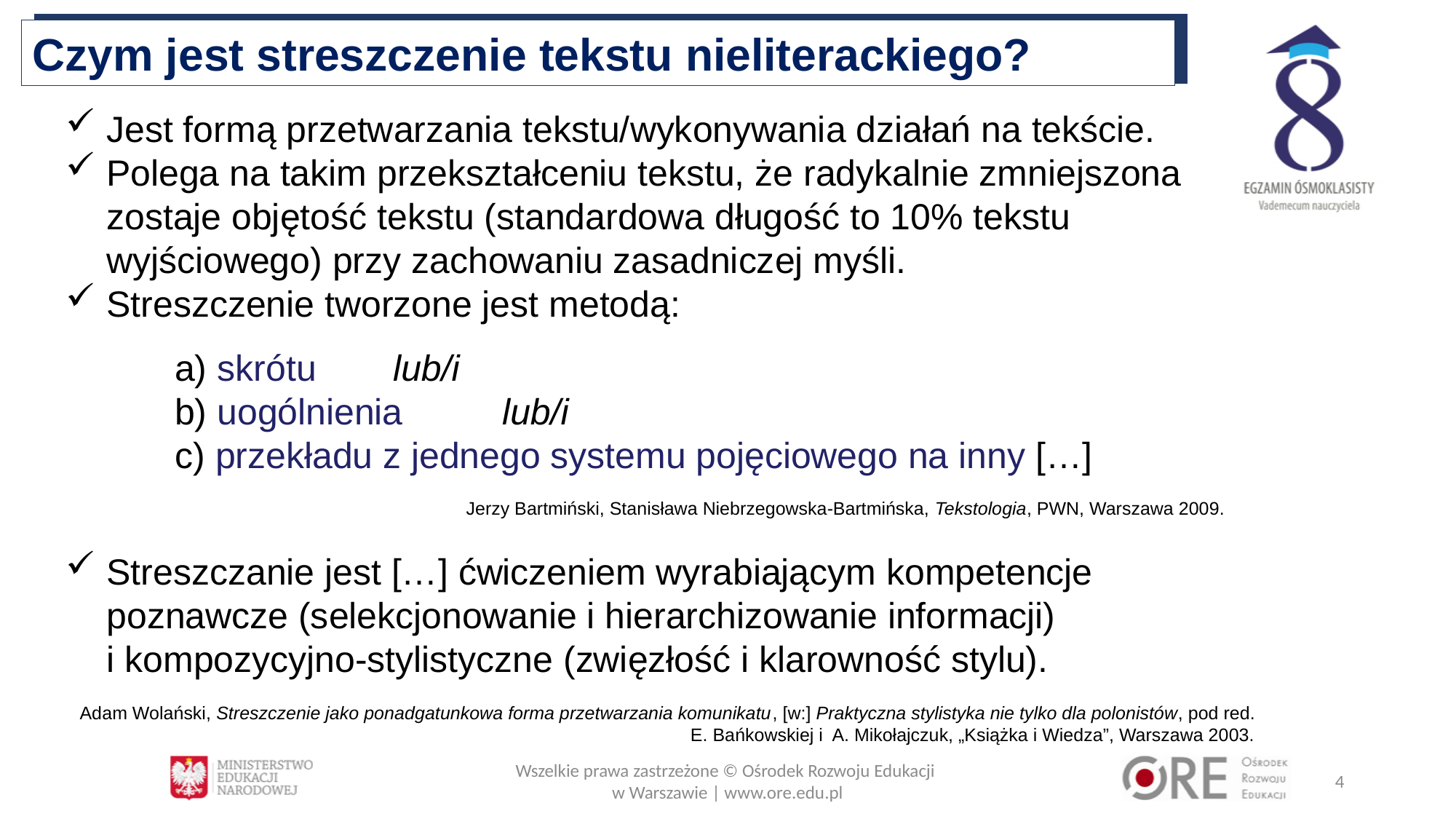

Czym jest streszczenie tekstu nieliterackiego?
Jest formą przetwarzania tekstu/wykonywania działań na tekście.
Polega na takim przekształceniu tekstu, że radykalnie zmniejszona zostaje objętość tekstu (standardowa długość to 10% tekstu wyjściowego) przy zachowaniu zasadniczej myśli.
Streszczenie tworzone jest metodą:

	a) skrótu	lub/i
	b) uogólnienia 	lub/i
	c) przekładu z jednego systemu pojęciowego na inny […]

Jerzy Bartmiński, Stanisława Niebrzegowska-Bartmińska, Tekstologia, PWN, Warszawa 2009.
Streszczanie jest […] ćwiczeniem wyrabiającym kompetencje poznawcze (selekcjonowanie i hierarchizowanie informacji)
i kompozycyjno-stylistyczne (zwięzłość i klarowność stylu).

Adam Wolański, Streszczenie jako ponadgatunkowa forma przetwarzania komunikatu, [w:] Praktyczna stylistyka nie tylko dla polonistów, pod red. E. Bańkowskiej i  A. Mikołajczuk, „Książka i Wiedza”, Warszawa 2003.
Wszelkie prawa zastrzeżone © Ośrodek Rozwoju Edukacji
w Warszawie | www.ore.edu.pl
4